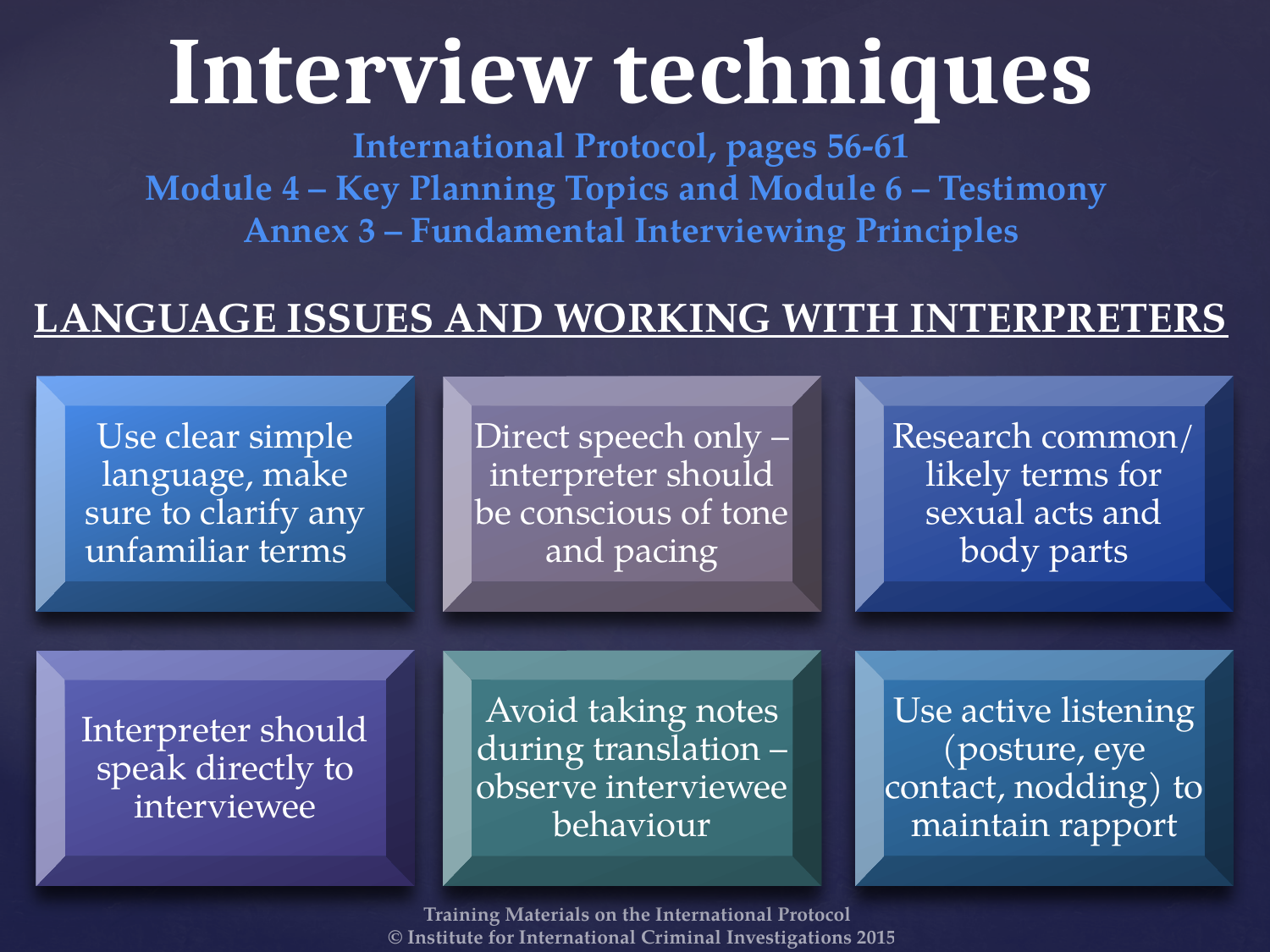

# Interview techniques International Protocol, pages 56-61 Module 4 – Key Planning Topics and Module 6 – Testimony Annex 3 – Fundamental Interviewing Principles
Language issues and working with interpreters

Use clear simple language, make sure to clarify any unfamiliar terms
Direct speech only – interpreter should be conscious of tone and pacing
Research common/ likely terms for sexual acts and body parts
Interpreter should speak directly to interviewee
Avoid taking notes during translation – observe interviewee behaviour
Use active listening (posture, eye contact, nodding) to maintain rapport
Training Materials on the International Protocol
© Institute for International Criminal Investigations 2015